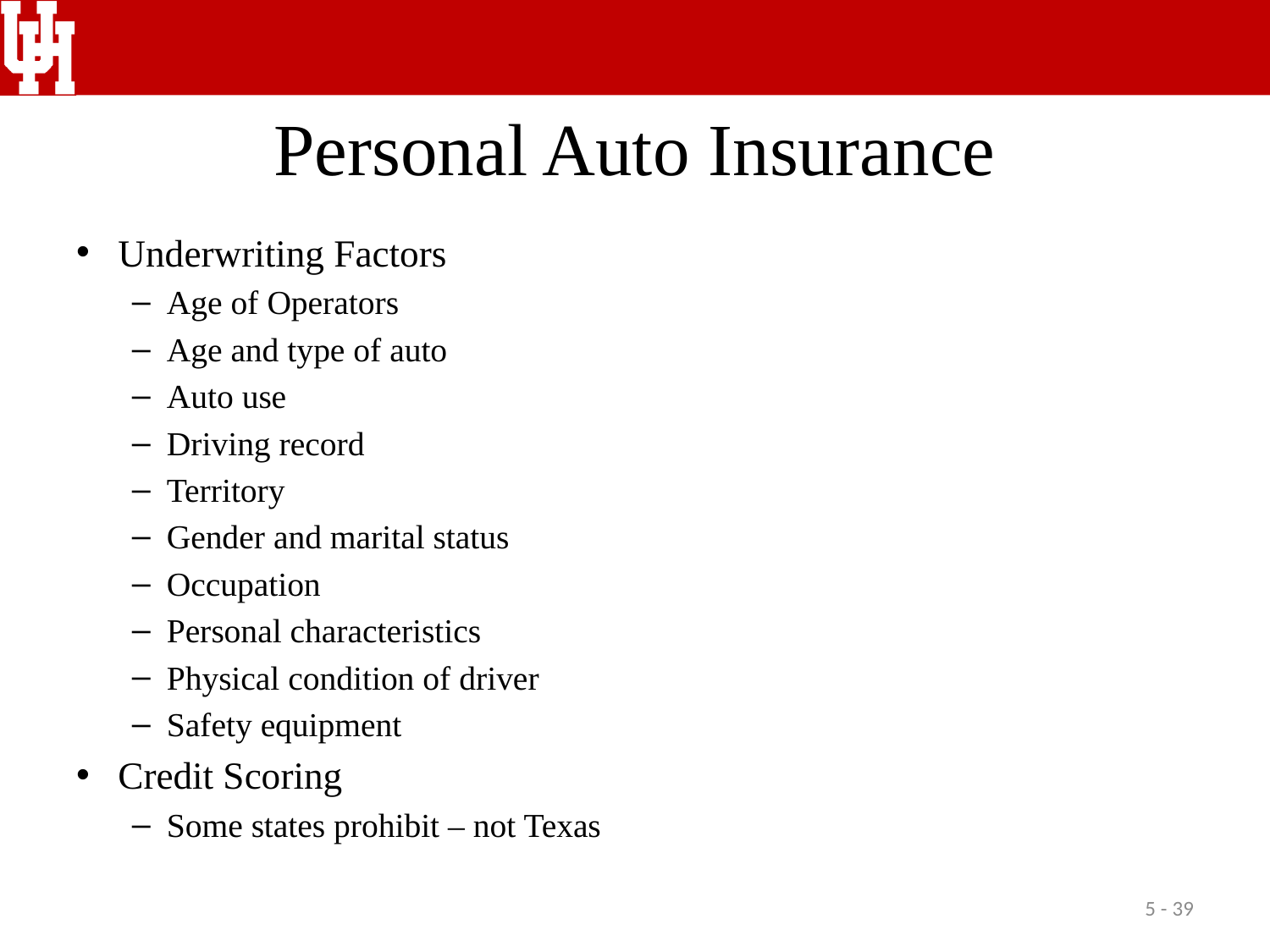

# Personal Auto Insurance
Underwriting Factors
Age of Operators
Age and type of auto
Auto use
Driving record
Territory
Gender and marital status
Occupation
Personal characteristics
Physical condition of driver
Safety equipment
Credit Scoring
Some states prohibit – not Texas
5 - 39